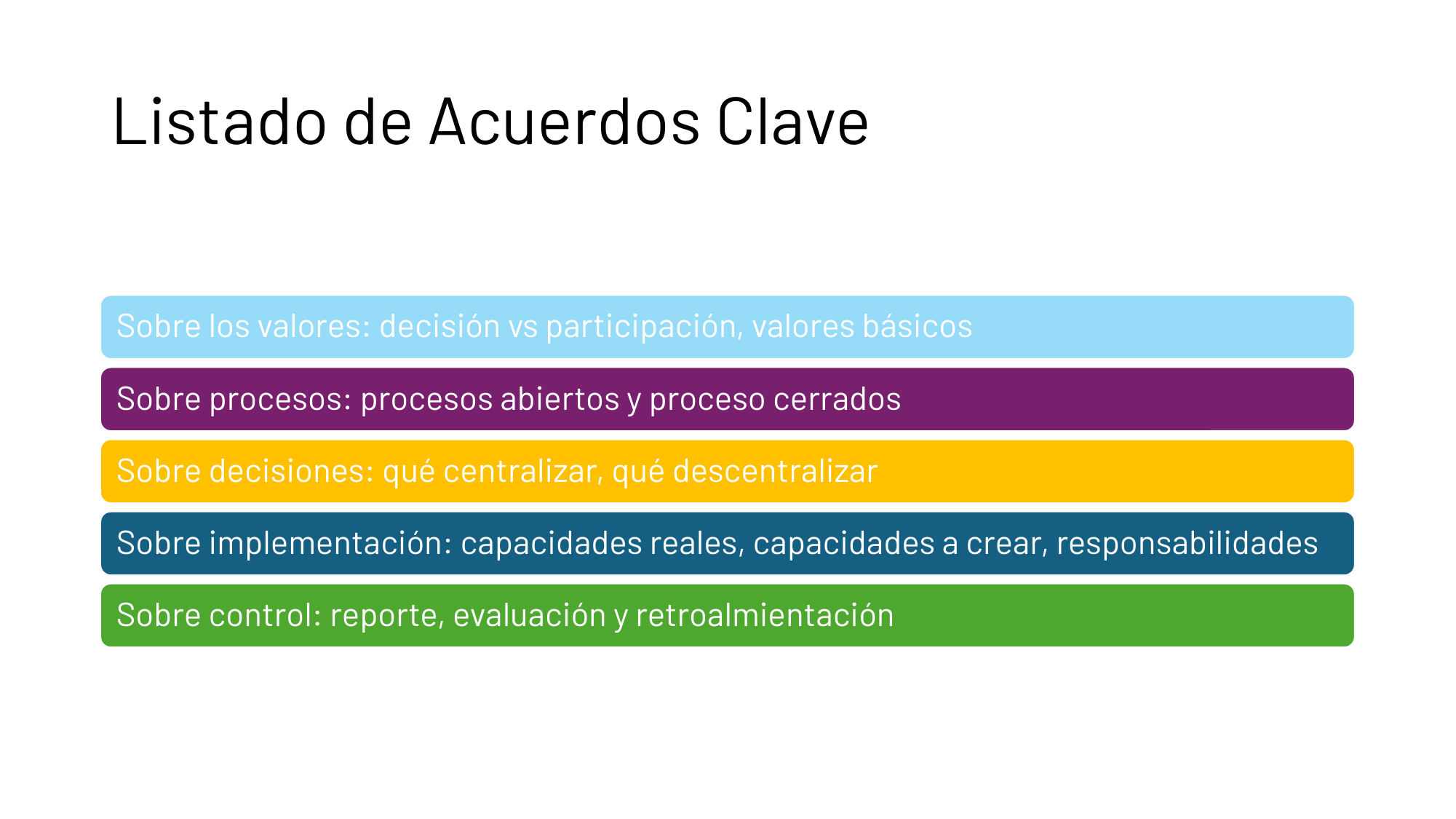

# Listado de Acuerdos Clave
Sobre los valores: decisión vs participación, valores básicos
Sobre procesos: procesos abiertos y proceso cerrados
Sobre decisiones: qué centralizar, qué descentralizar
Sobre implementación: capacidades reales, capacidades a crear, responsabilidades
Sobre control: reporte, evaluación y retroalmientación